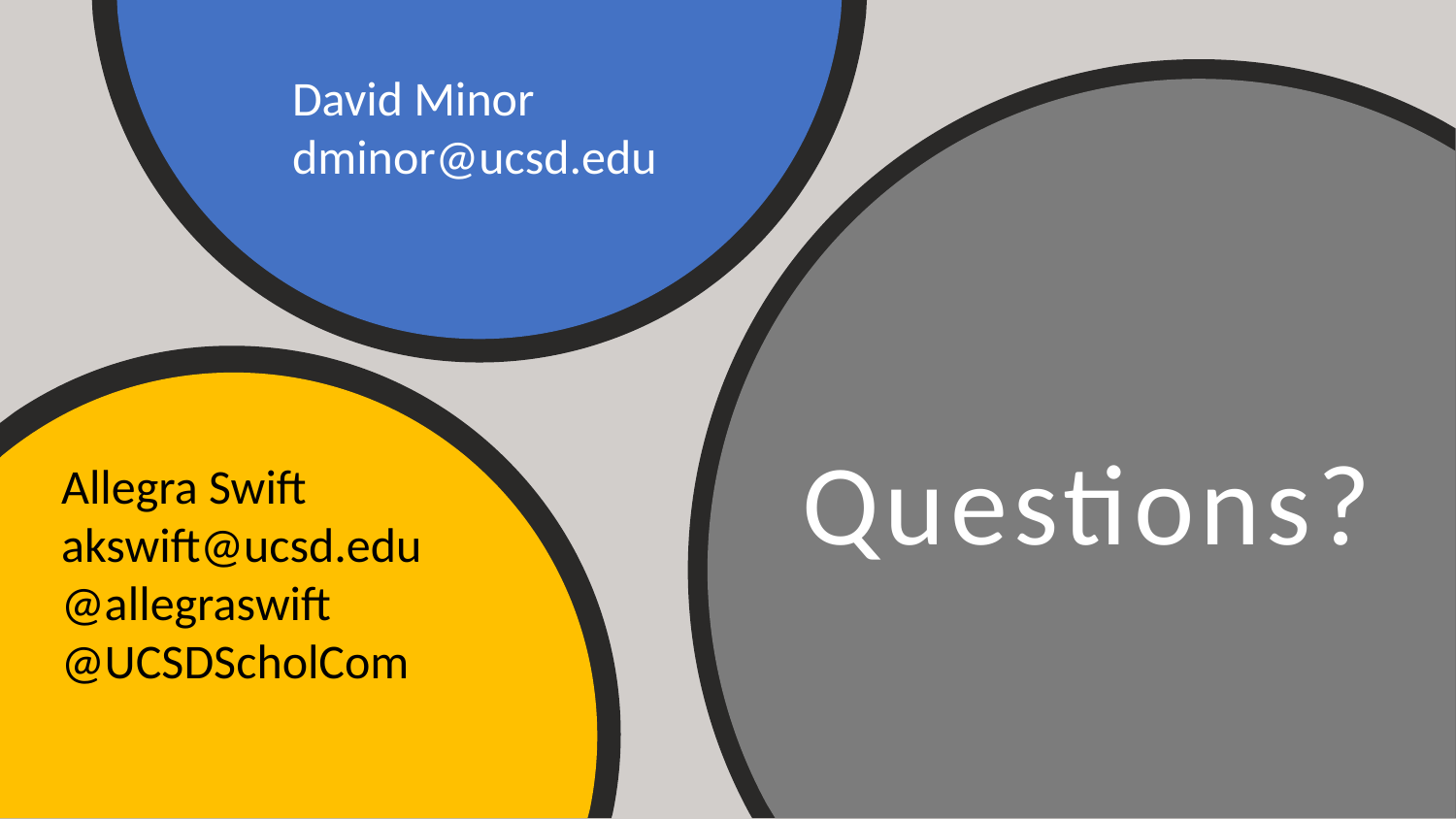

David Minor
dminor@ucsd.edu

# Questions?

Allegra Swift
akswift@ucsd.edu
@allegraswift
@UCSDScholCom